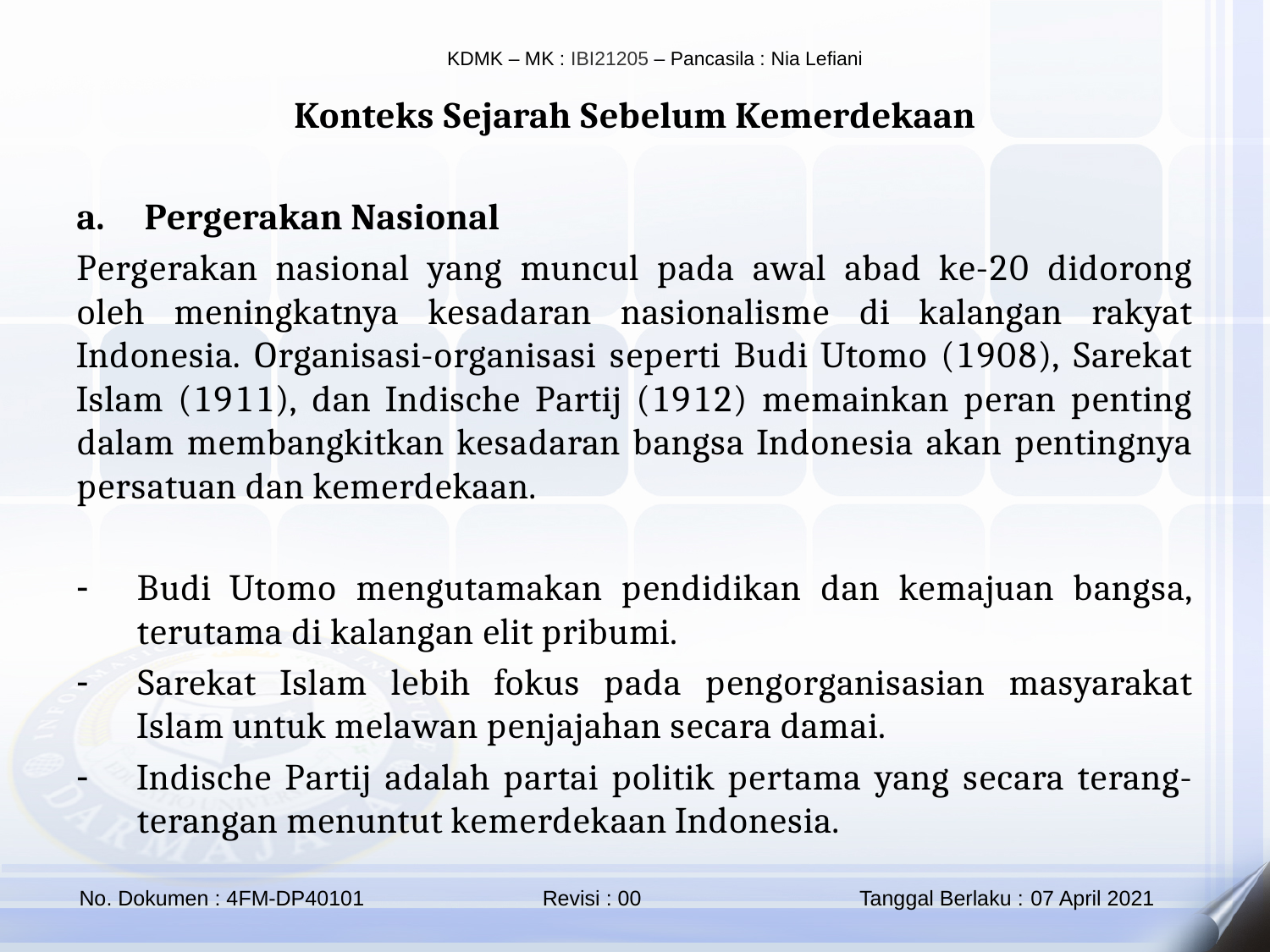

Konteks Sejarah Sebelum Kemerdekaan

Pergerakan Nasional
Pergerakan nasional yang muncul pada awal abad ke-20 didorong oleh meningkatnya kesadaran nasionalisme di kalangan rakyat Indonesia. Organisasi-organisasi seperti Budi Utomo (1908), Sarekat Islam (1911), dan Indische Partij (1912) memainkan peran penting dalam membangkitkan kesadaran bangsa Indonesia akan pentingnya persatuan dan kemerdekaan.

Budi Utomo mengutamakan pendidikan dan kemajuan bangsa, terutama di kalangan elit pribumi.
Sarekat Islam lebih fokus pada pengorganisasian masyarakat Islam untuk melawan penjajahan secara damai.
Indische Partij adalah partai politik pertama yang secara terang-terangan menuntut kemerdekaan Indonesia.